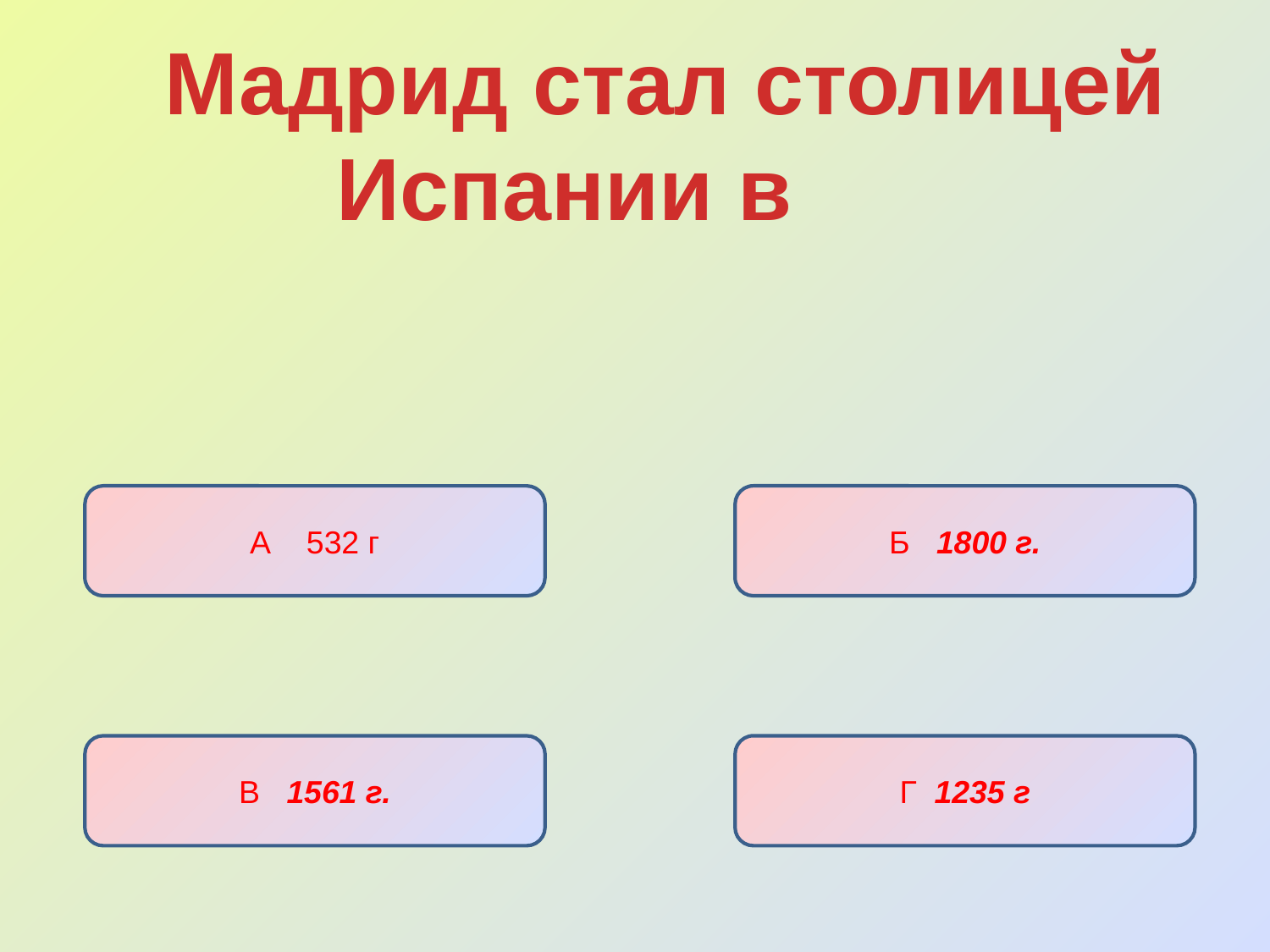

Мадрид стал столицей
            Испании в
А    532 г
Б   1800 г.
В   1561 г.
Г  1235 г